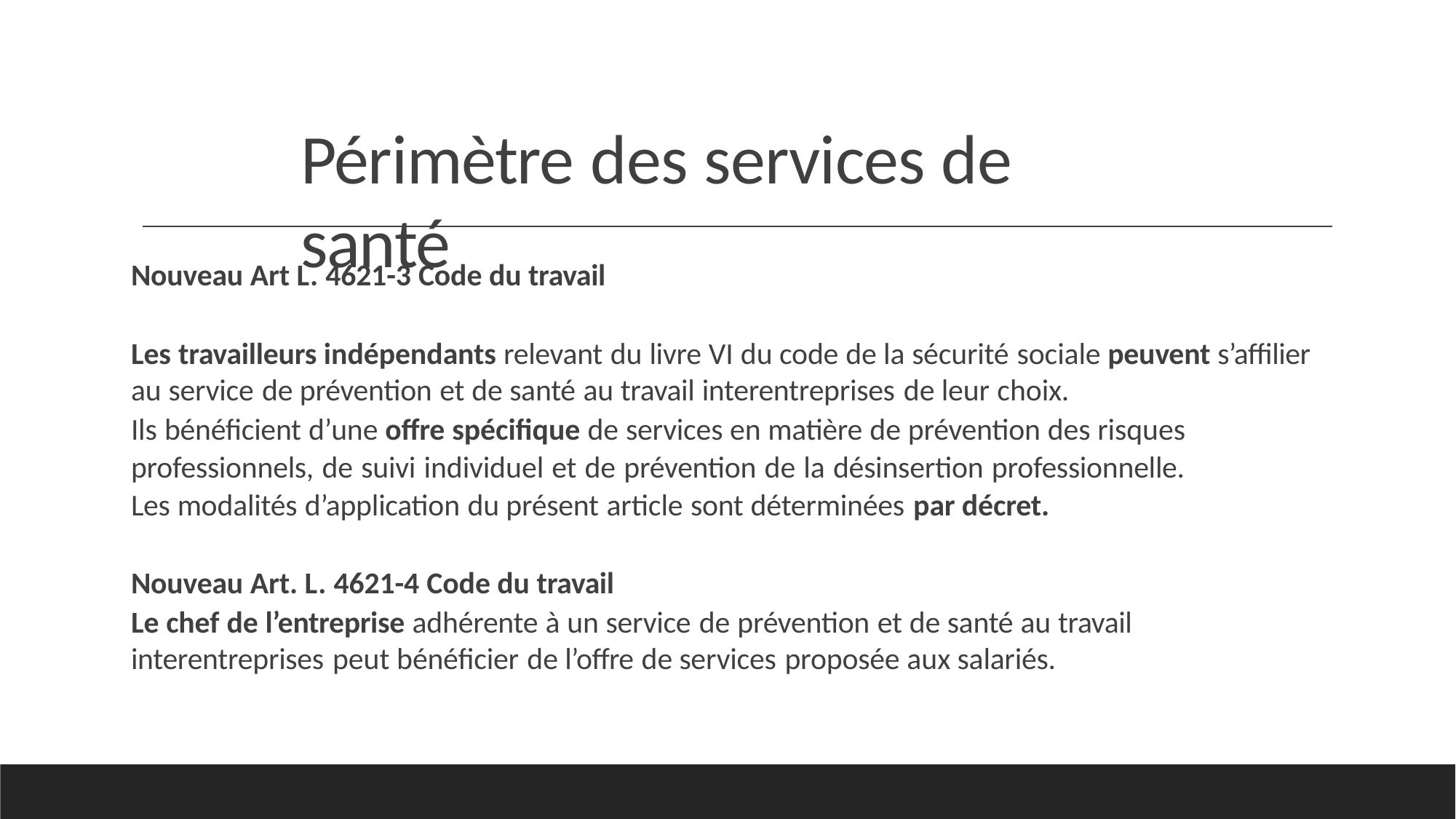

# Périmètre des services de santé
Nouveau Art L. 4621-3 Code du travail

Les travailleurs indépendants relevant du livre VI du code de la sécurité sociale peuvent s’affilier
au service de prévention et de santé au travail interentreprises de leur choix.
Ils bénéficient d’une offre spécifique de services en matière de prévention des risques  professionnels, de suivi individuel et de prévention de la désinsertion professionnelle.  Les modalités d’application du présent article sont déterminées par décret.

Nouveau Art. L. 4621-4 Code du travail
Le chef de l’entreprise adhérente à un service de prévention et de santé au travail
interentreprises peut bénéficier de l’offre de services proposée aux salariés.